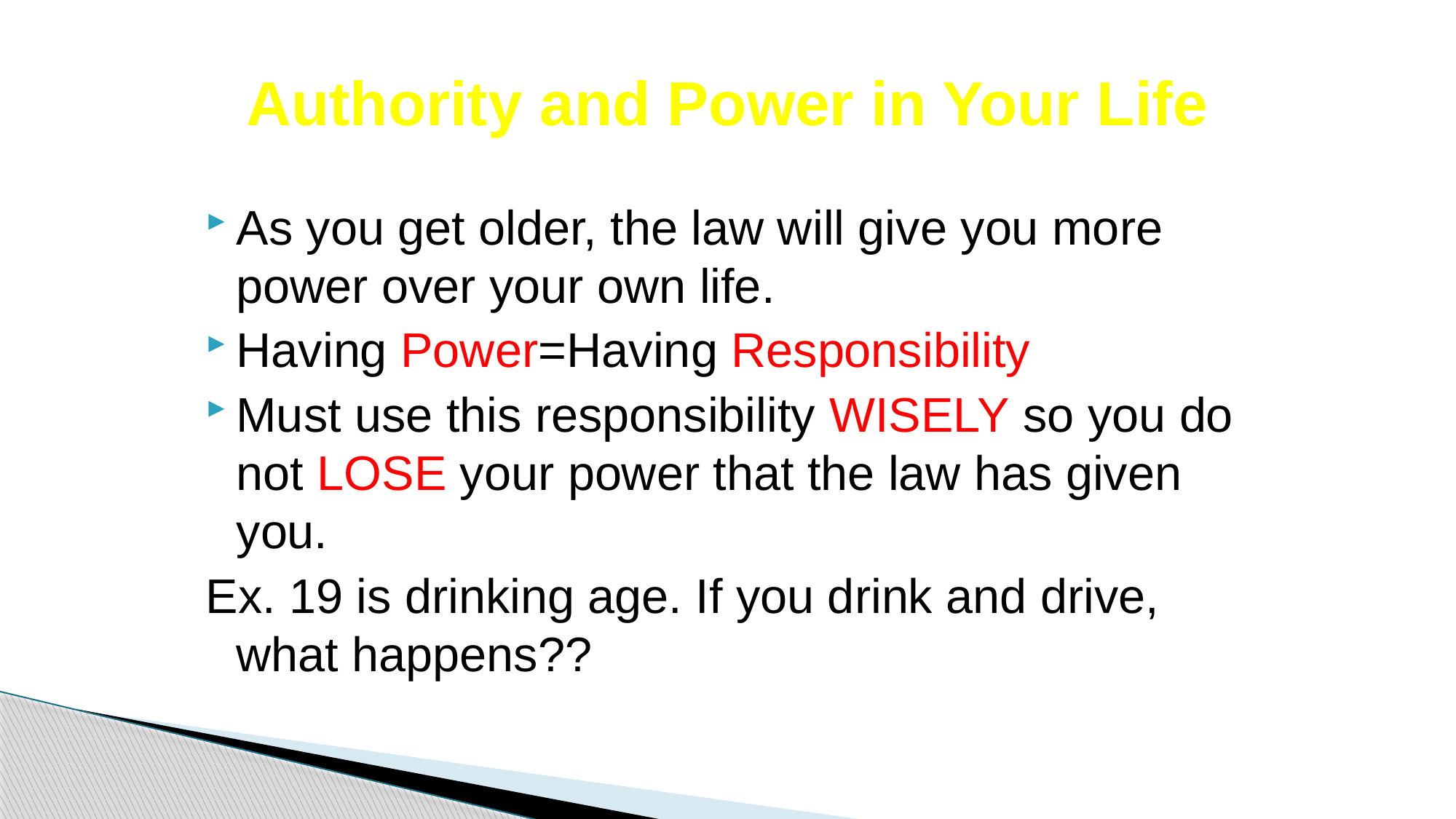

# Authority and Power in Your Life
As you get older, the law will give you more power over your own life.
Having Power=Having Responsibility
Must use this responsibility WISELY so you do not LOSE your power that the law has given you.
Ex. 19 is drinking age. If you drink and drive, what happens??